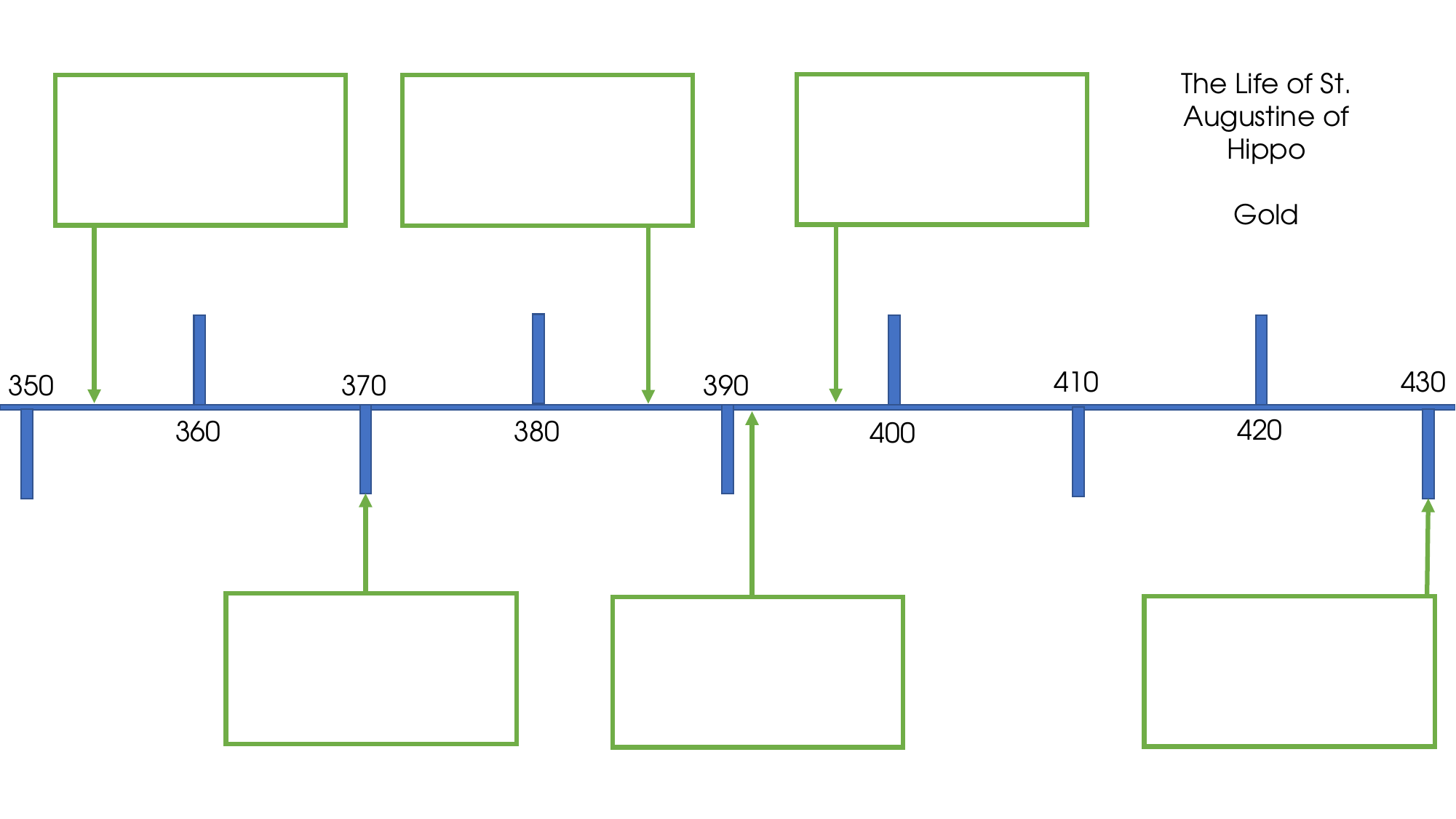

The Life of St. Augustine of Hippo

Gold

410
430
350
390
370

420
360
380

400